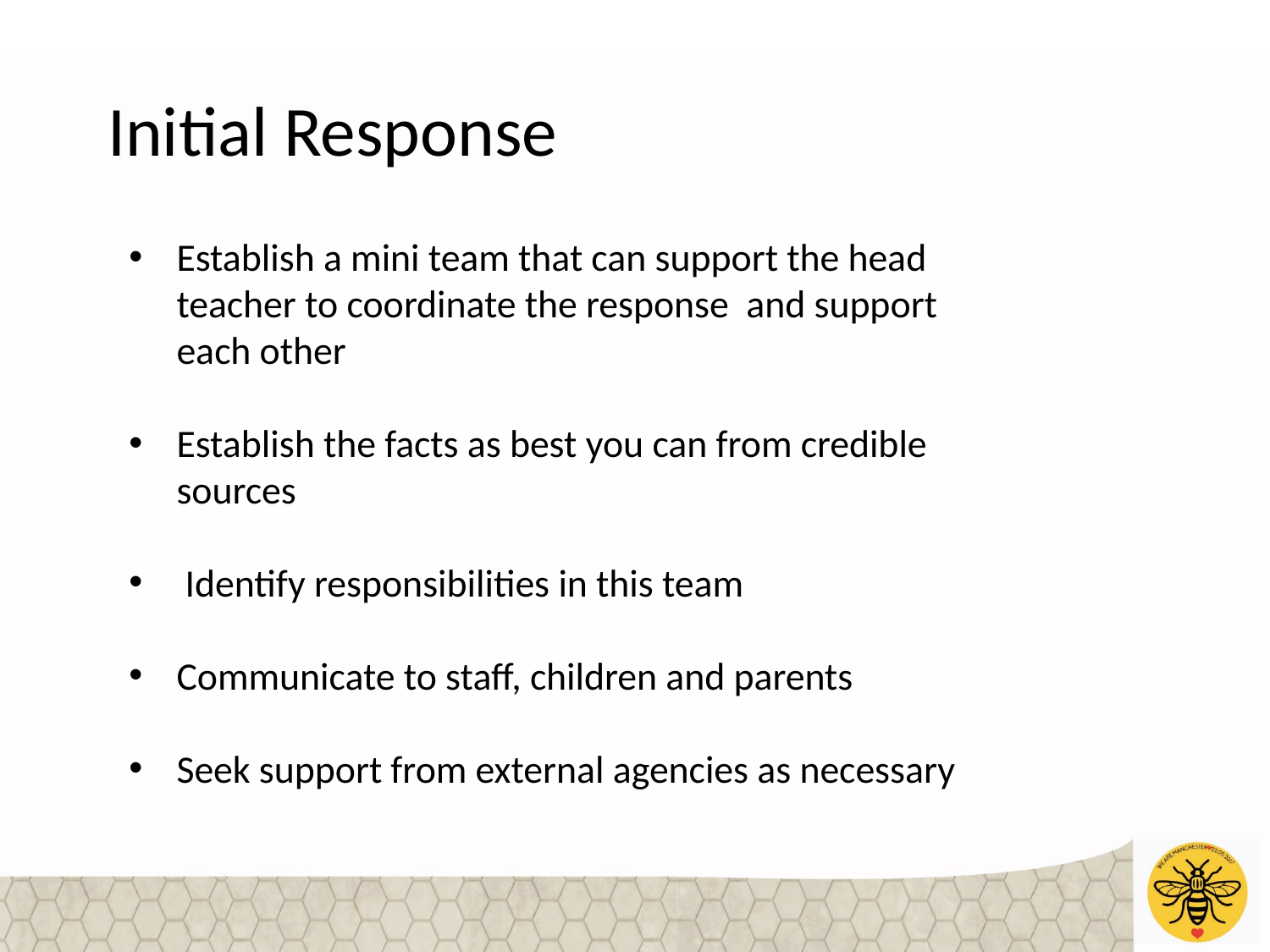

# Initial Response

Establish a mini team that can support the head teacher to coordinate the response  and support each other

Establish the facts as best you can from credible sources

 Identify responsibilities in this team

Communicate to staff, children and parents

Seek support from external agencies as necessary